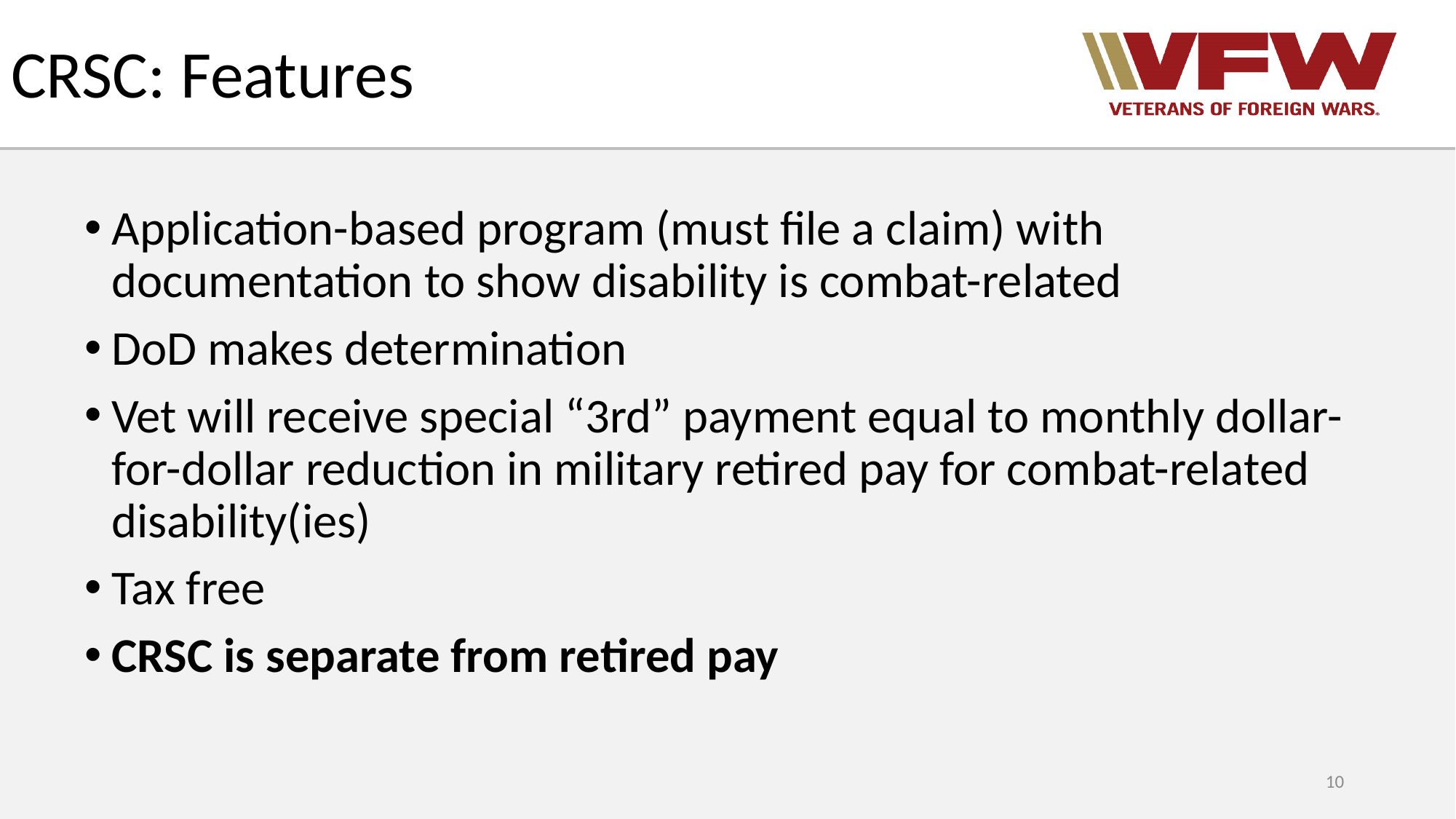

# CRSC: Features
Application-based program (must file a claim) with documentation to show disability is combat-related
DoD makes determination
Vet will receive special “3rd” payment equal to monthly dollar-for-dollar reduction in military retired pay for combat-related disability(ies)
Tax free
CRSC is separate from retired pay

10